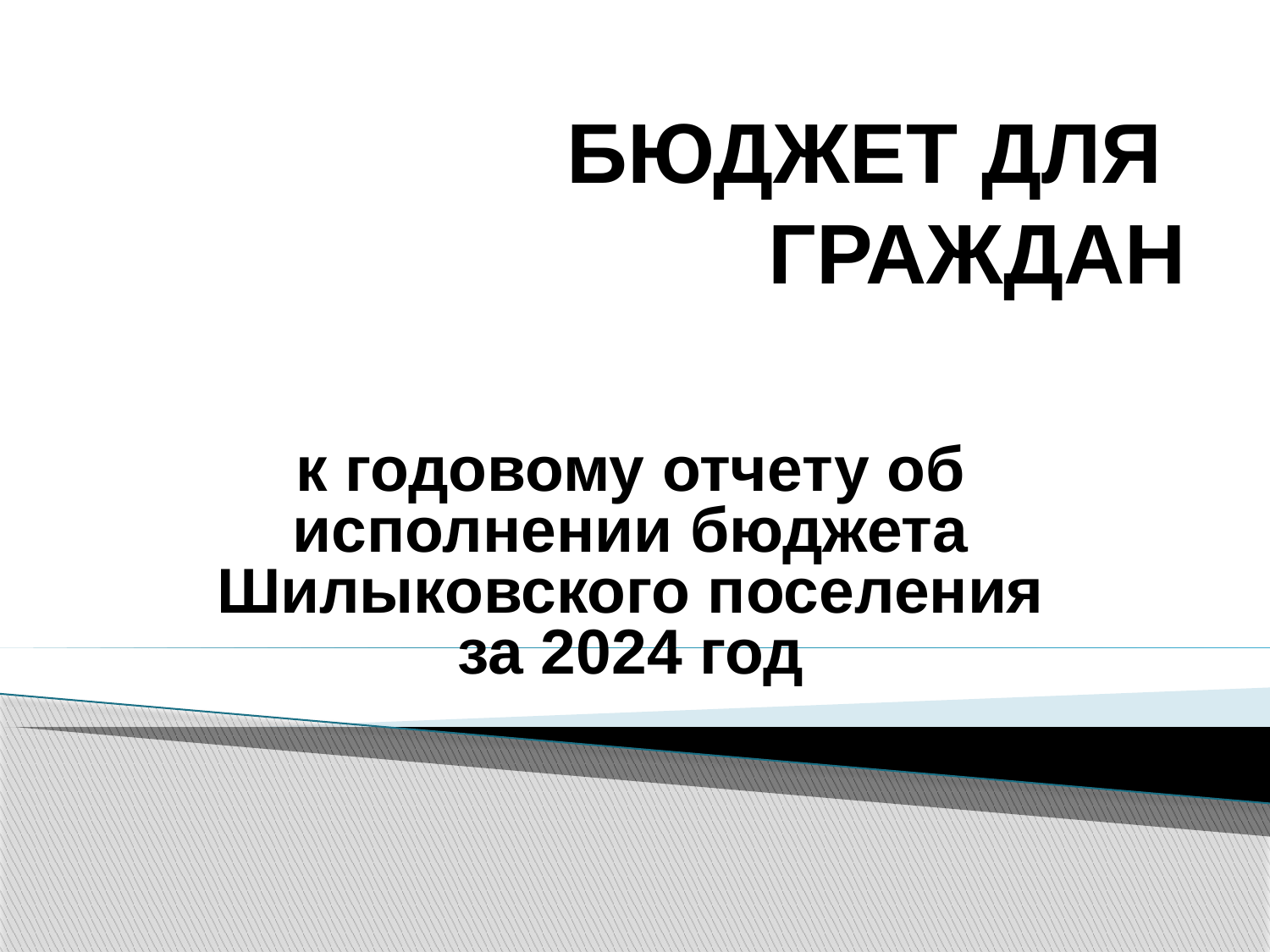

# БЮДЖЕТ ДЛЯ ГРАЖДАН
к годовому отчету об исполнении бюджета Шилыковского поселения за 2024 год